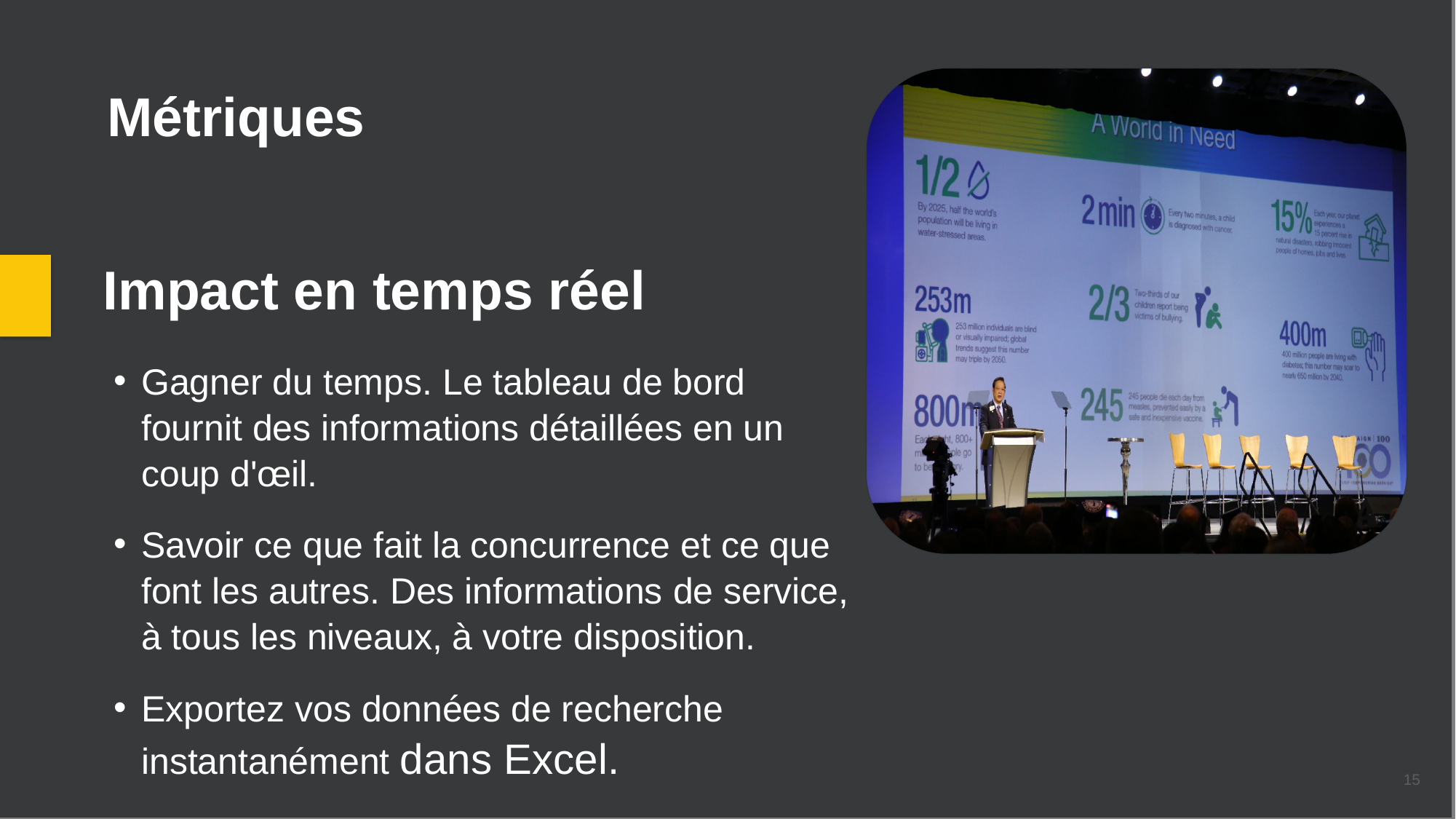

Métriques
Impact en temps réel

Gagner du temps. Le tableau de bord fournit des informations détaillées en un coup d'œil.
Savoir ce que fait la concurrence et ce que font les autres. Des informations de service, à tous les niveaux, à votre disposition.
Exportez vos données de recherche instantanément dans Excel.